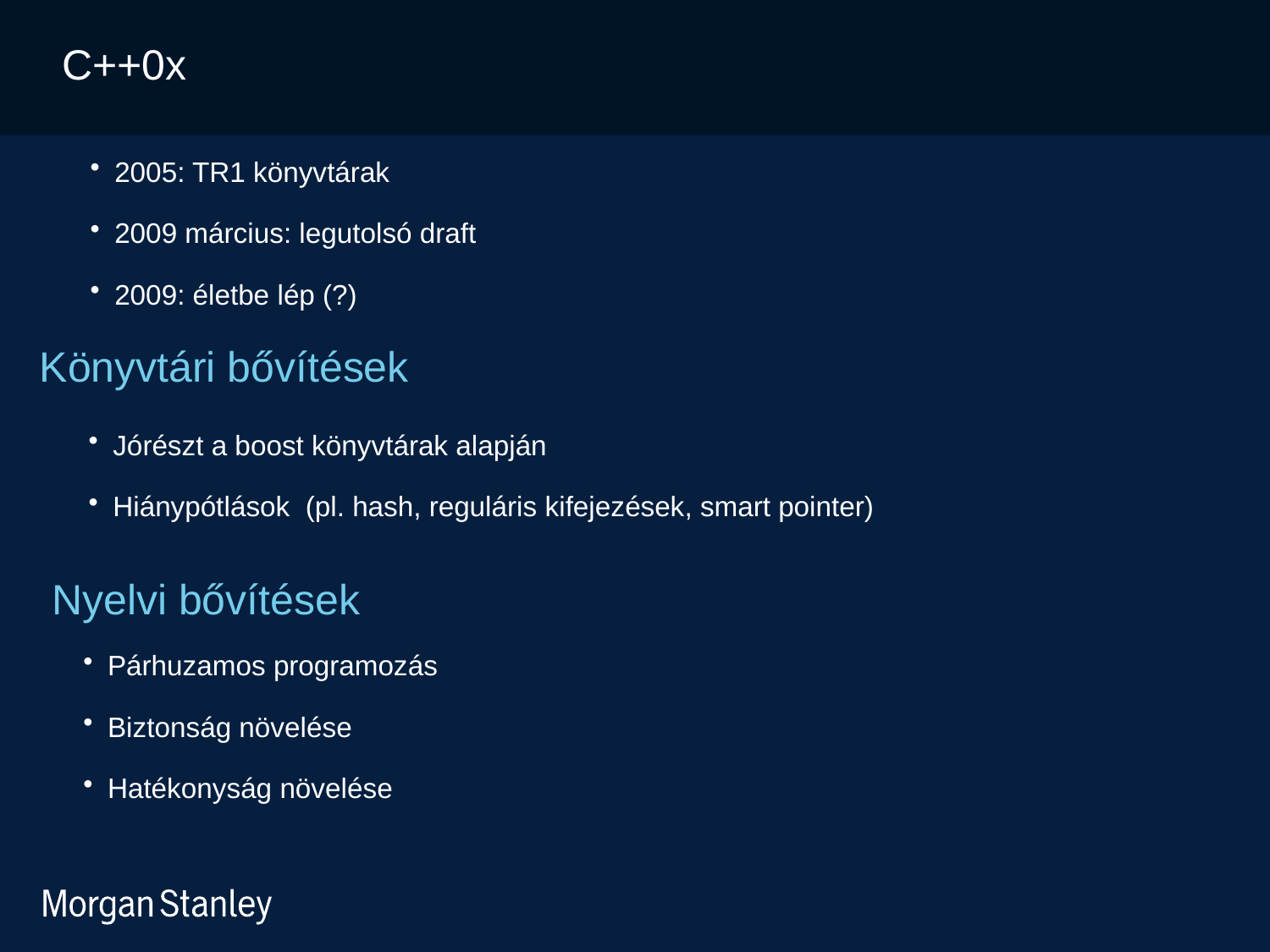

C++0x
2005: TR1 könyvtárak
2009 március: legutolsó draft
2009: életbe lép (?)
Könyvtári bővítések
Jórészt a boost könyvtárak alapján
Hiánypótlások  (pl. hash, reguláris kifejezések, smart pointer)
Nyelvi bővítések
Párhuzamos programozás
Biztonság növelése
Hatékonyság növelése